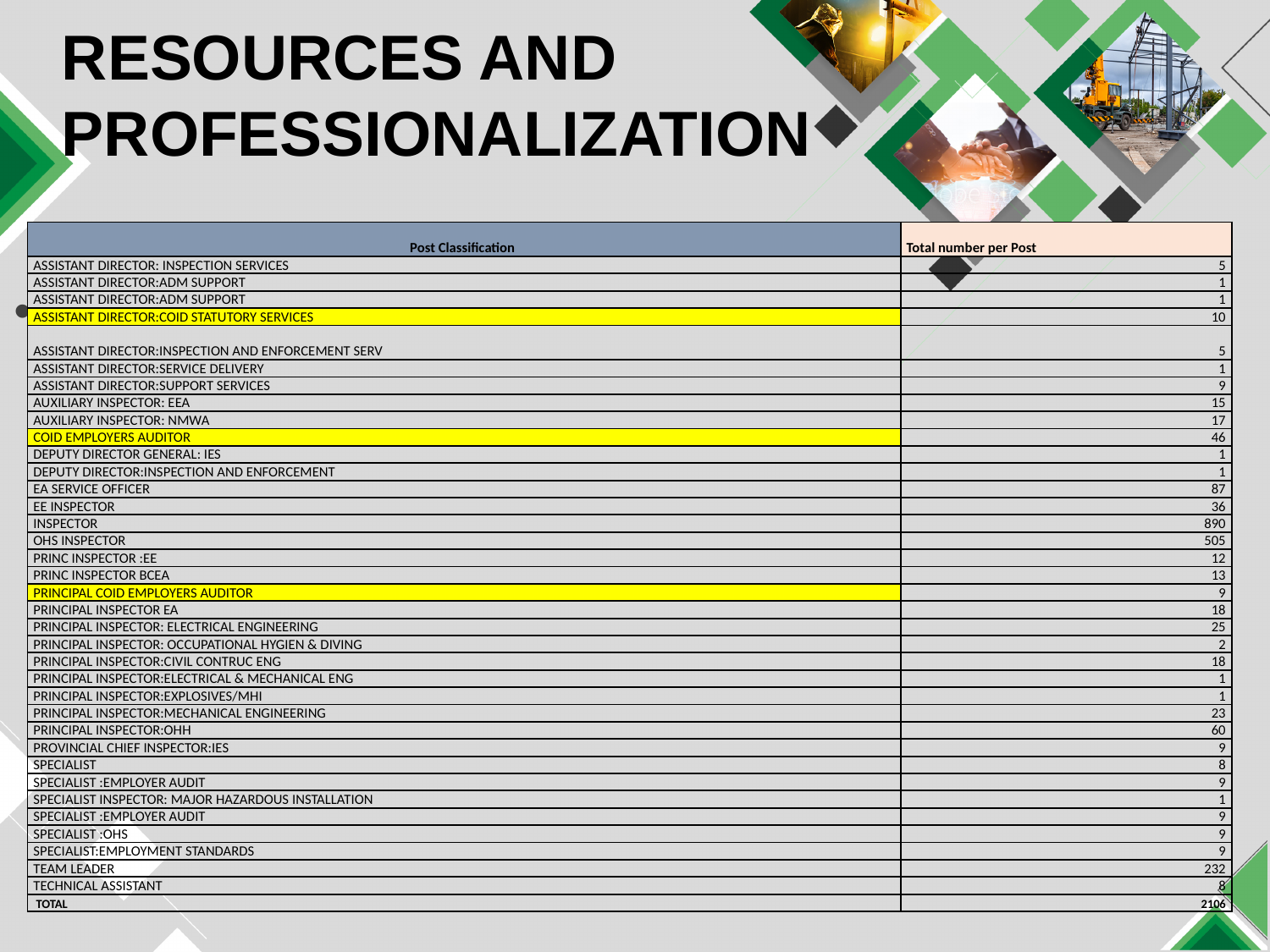

# RESOURCES AND PROFESSIONALIZATION
| Post Classification | Total number per Post |
| --- | --- |
| ASSISTANT DIRECTOR: INSPECTION SERVICES | 5 |
| ASSISTANT DIRECTOR:ADM SUPPORT | 1 |
| ASSISTANT DIRECTOR:ADM SUPPORT | 1 |
| ASSISTANT DIRECTOR:COID STATUTORY SERVICES | 10 |
| ASSISTANT DIRECTOR:INSPECTION AND ENFORCEMENT SERV | 5 |
| ASSISTANT DIRECTOR:SERVICE DELIVERY | 1 |
| ASSISTANT DIRECTOR:SUPPORT SERVICES | 9 |
| AUXILIARY INSPECTOR: EEA | 15 |
| AUXILIARY INSPECTOR: NMWA | 17 |
| COID EMPLOYERS AUDITOR | 46 |
| DEPUTY DIRECTOR GENERAL: IES | 1 |
| DEPUTY DIRECTOR:INSPECTION AND ENFORCEMENT | 1 |
| EA SERVICE OFFICER | 87 |
| EE INSPECTOR | 36 |
| INSPECTOR | 890 |
| OHS INSPECTOR | 505 |
| PRINC INSPECTOR :EE | 12 |
| PRINC INSPECTOR BCEA | 13 |
| PRINCIPAL COID EMPLOYERS AUDITOR | 9 |
| PRINCIPAL INSPECTOR EA | 18 |
| PRINCIPAL INSPECTOR: ELECTRICAL ENGINEERING | 25 |
| PRINCIPAL INSPECTOR: OCCUPATIONAL HYGIEN & DIVING | 2 |
| PRINCIPAL INSPECTOR:CIVIL CONTRUC ENG | 18 |
| PRINCIPAL INSPECTOR:ELECTRICAL & MECHANICAL ENG | 1 |
| PRINCIPAL INSPECTOR:EXPLOSIVES/MHI | 1 |
| PRINCIPAL INSPECTOR:MECHANICAL ENGINEERING | 23 |
| PRINCIPAL INSPECTOR:OHH | 60 |
| PROVINCIAL CHIEF INSPECTOR:IES | 9 |
| SPECIALIST | 8 |
| SPECIALIST :EMPLOYER AUDIT | 9 |
| SPECIALIST INSPECTOR: MAJOR HAZARDOUS INSTALLATION | 1 |
| SPECIALIST :EMPLOYER AUDIT | 9 |
| SPECIALIST :OHS | 9 |
| SPECIALIST:EMPLOYMENT STANDARDS | 9 |
| TEAM LEADER | 232 |
| TECHNICAL ASSISTANT | 8 |
| TOTAL | 2106 |